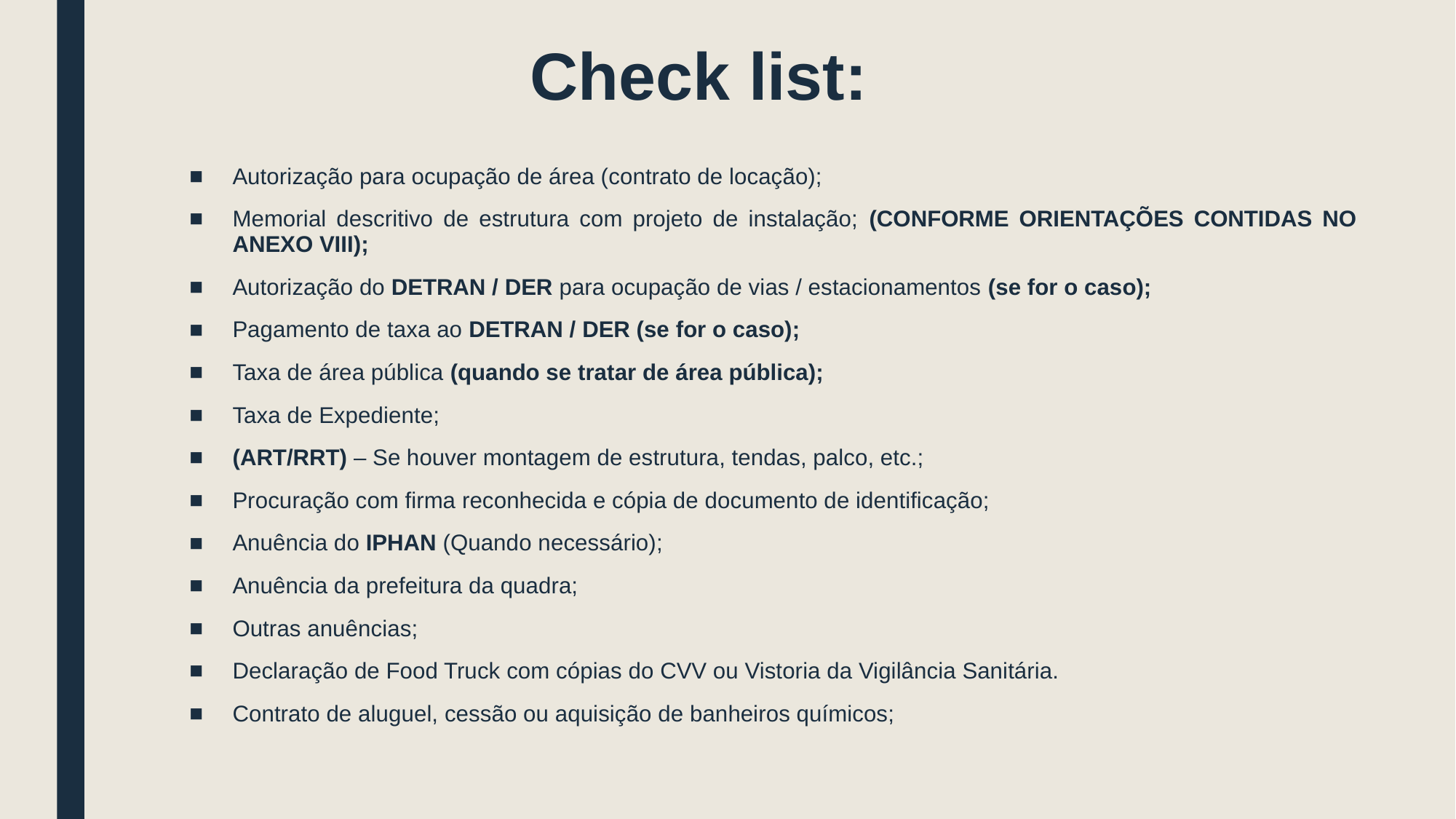

# Check list:
Autorização para ocupação de área (contrato de locação);
Memorial descritivo de estrutura com projeto de instalação; (CONFORME ORIENTAÇÕES CONTIDAS NO ANEXO VIII);
Autorização do DETRAN / DER para ocupação de vias / estacionamentos (se for o caso);
Pagamento de taxa ao DETRAN / DER (se for o caso);
Taxa de área pública (quando se tratar de área pública);
Taxa de Expediente;
(ART/RRT) – Se houver montagem de estrutura, tendas, palco, etc.;
Procuração com firma reconhecida e cópia de documento de identificação;
Anuência do IPHAN (Quando necessário);
Anuência da prefeitura da quadra;
Outras anuências;
Declaração de Food Truck com cópias do CVV ou Vistoria da Vigilância Sanitária.
Contrato de aluguel, cessão ou aquisição de banheiros químicos;